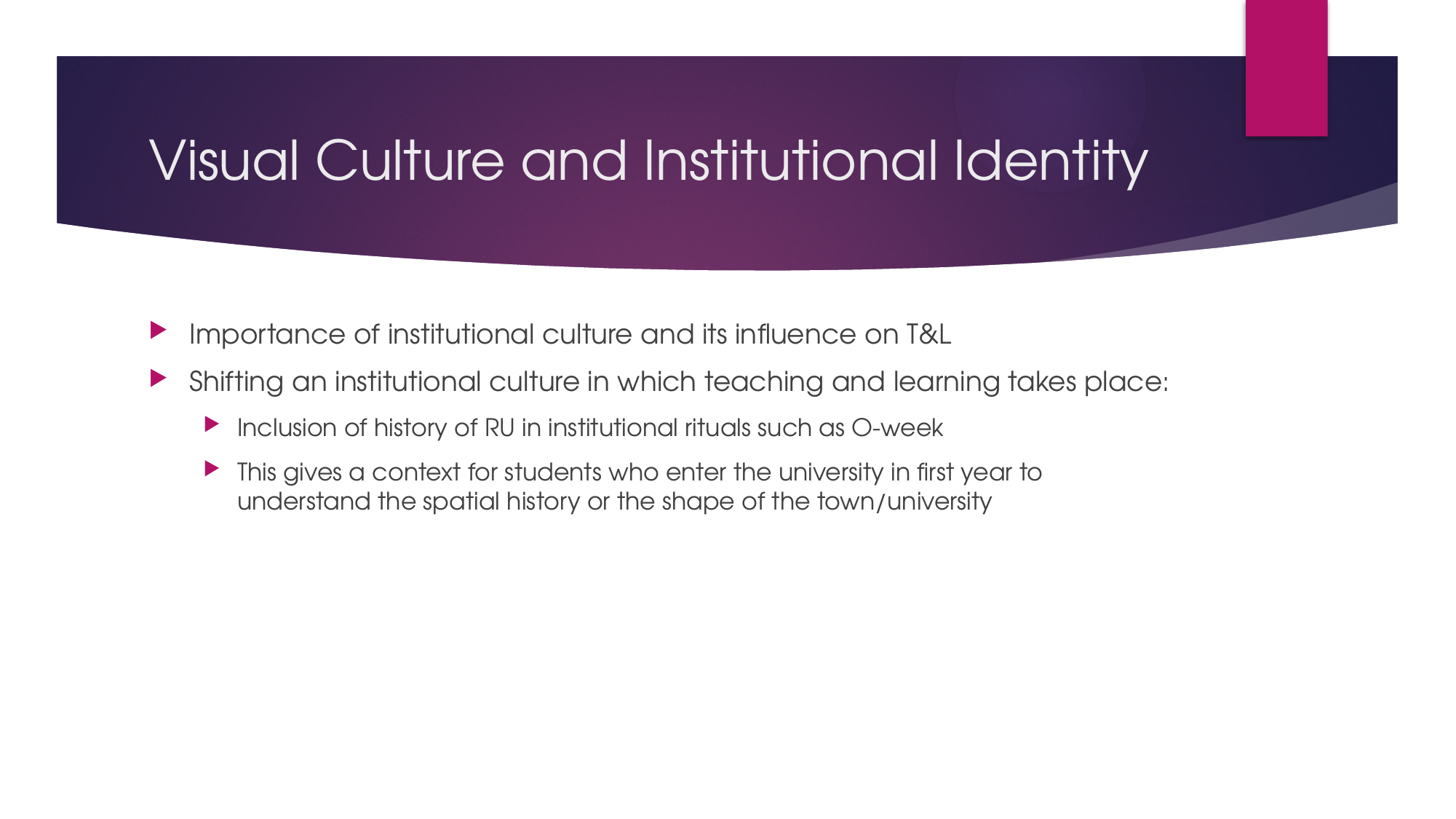

# Visual Culture and Institutional Identity
Importance of institutional culture and its influence on T&L
Shifting an institutional culture in which teaching and learning takes place:
Inclusion of history of RU in institutional rituals such as O-week
This gives a context for students who enter the university in first year to understand the spatial history or the shape of the town/university